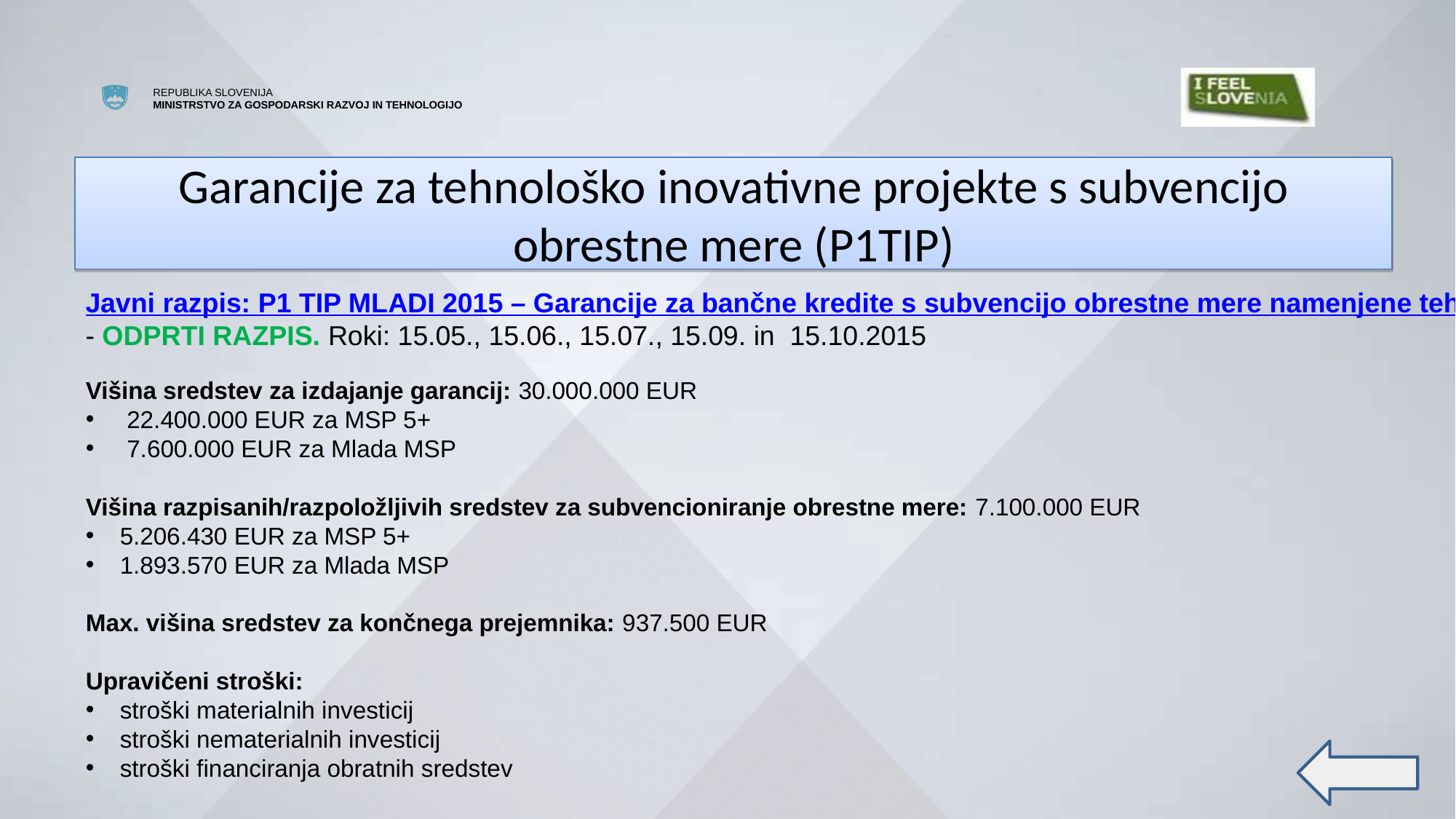

# Garancije za tehnološko inovativne projekte s subvencijo obrestne mere (P1TIP)
Javni razpis: P1 TIP MLADI 2015 – Garancije za bančne kredite s subvencijo obrestne mere namenjene tehnološko inovativnim projektom
- ODPRTI RAZPIS. Roki: 15.05., 15.06., 15.07., 15.09. in  15.10.2015
Višina sredstev za izdajanje garancij: 30.000.000 EUR
22.400.000 EUR za MSP 5+
7.600.000 EUR za Mlada MSP

Višina razpisanih/razpoložljivih sredstev za subvencioniranje obrestne mere: 7.100.000 EUR
5.206.430 EUR za MSP 5+
1.893.570 EUR za Mlada MSP

Max. višina sredstev za končnega prejemnika: 937.500 EUR

Upravičeni stroški:
stroški materialnih investicij
stroški nematerialnih investicij
stroški financiranja obratnih sredstev